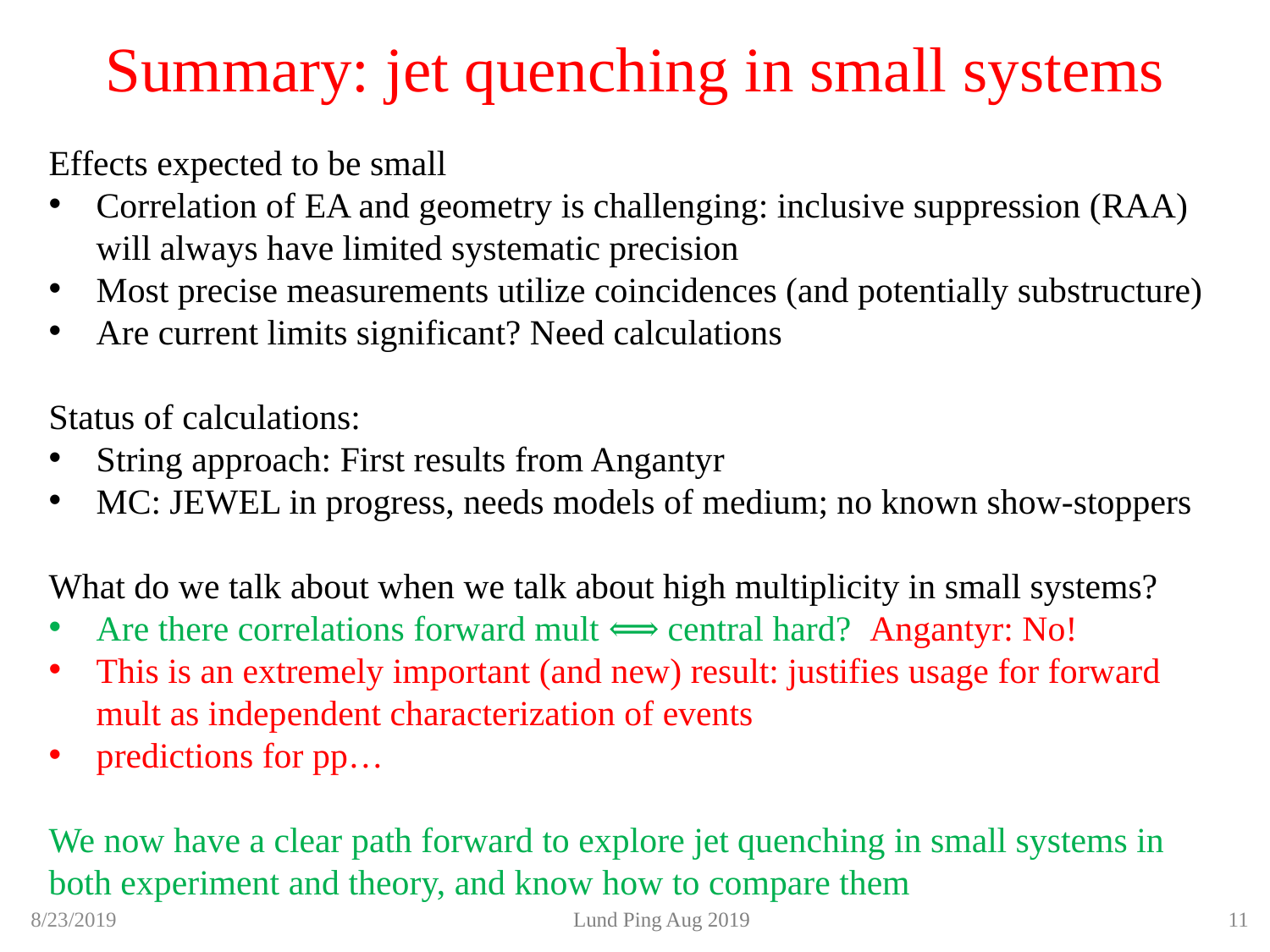

Summary: jet quenching in small systems
Effects expected to be small
Correlation of EA and geometry is challenging: inclusive suppression (RAA) will always have limited systematic precision
Most precise measurements utilize coincidences (and potentially substructure)
Are current limits significant? Need calculations

Status of calculations:
String approach: First results from Angantyr
MC: JEWEL in progress, needs models of medium; no known show-stoppers

What do we talk about when we talk about high multiplicity in small systems?
Are there correlations forward mult ⟺ central hard?  Angantyr: No!
This is an extremely important (and new) result: justifies usage for forward mult as independent characterization of events
predictions for pp…

We now have a clear path forward to explore jet quenching in small systems in both experiment and theory, and know how to compare them
8/23/2019
Lund Ping Aug 2019
11